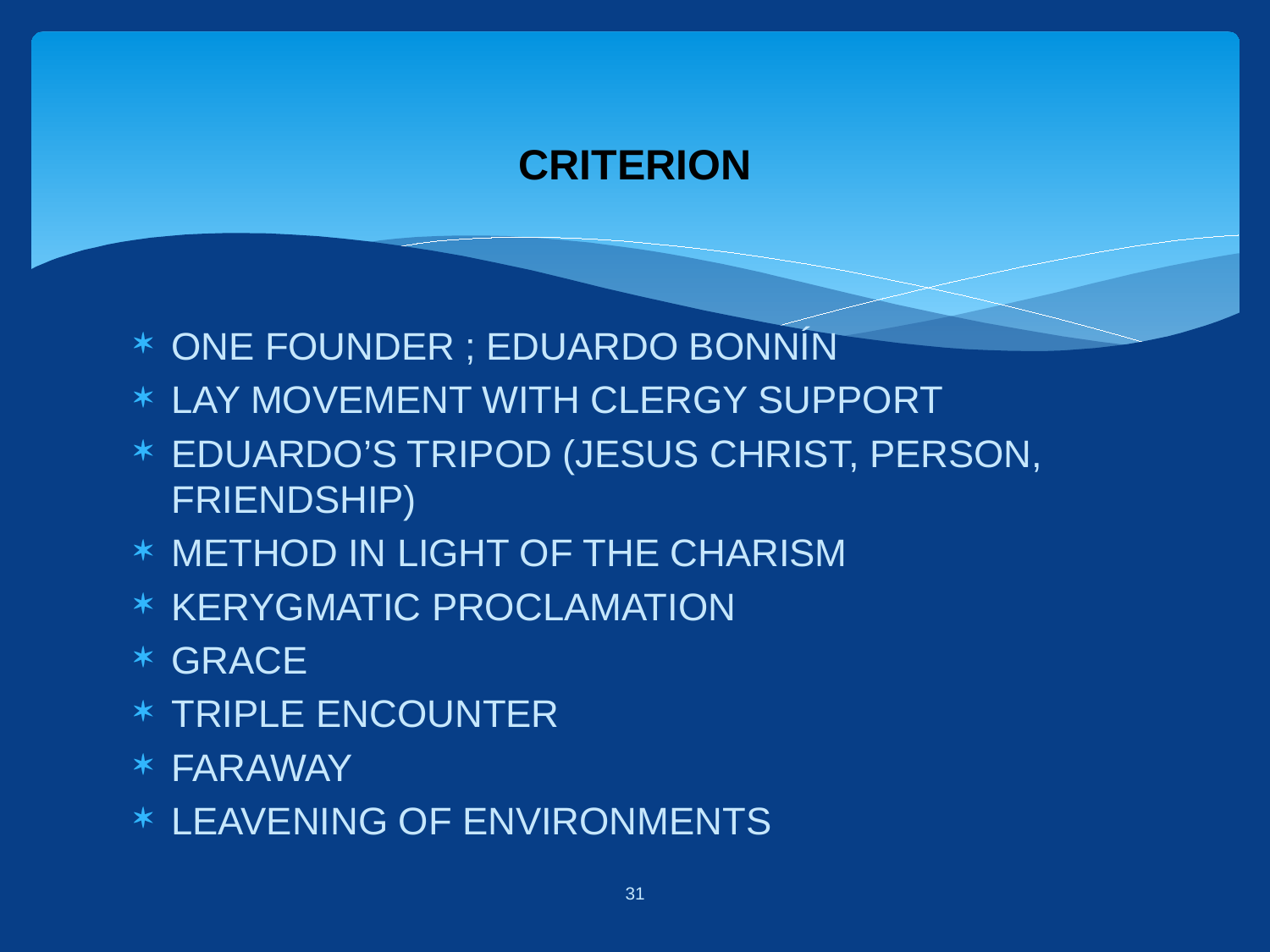

# CRITERION
ONE FOUNDER ; EDUARDO BONNÍN
LAY MOVEMENT WITH CLERGY SUPPORT
EDUARDO’S TRIPOD (JESUS CHRIST, PERSON, FRIENDSHIP)
METHOD IN LIGHT OF THE CHARISM
KERYGMATIC PROCLAMATION
GRACE
TRIPLE ENCOUNTER
FARAWAY
LEAVENING OF ENVIRONMENTS

31